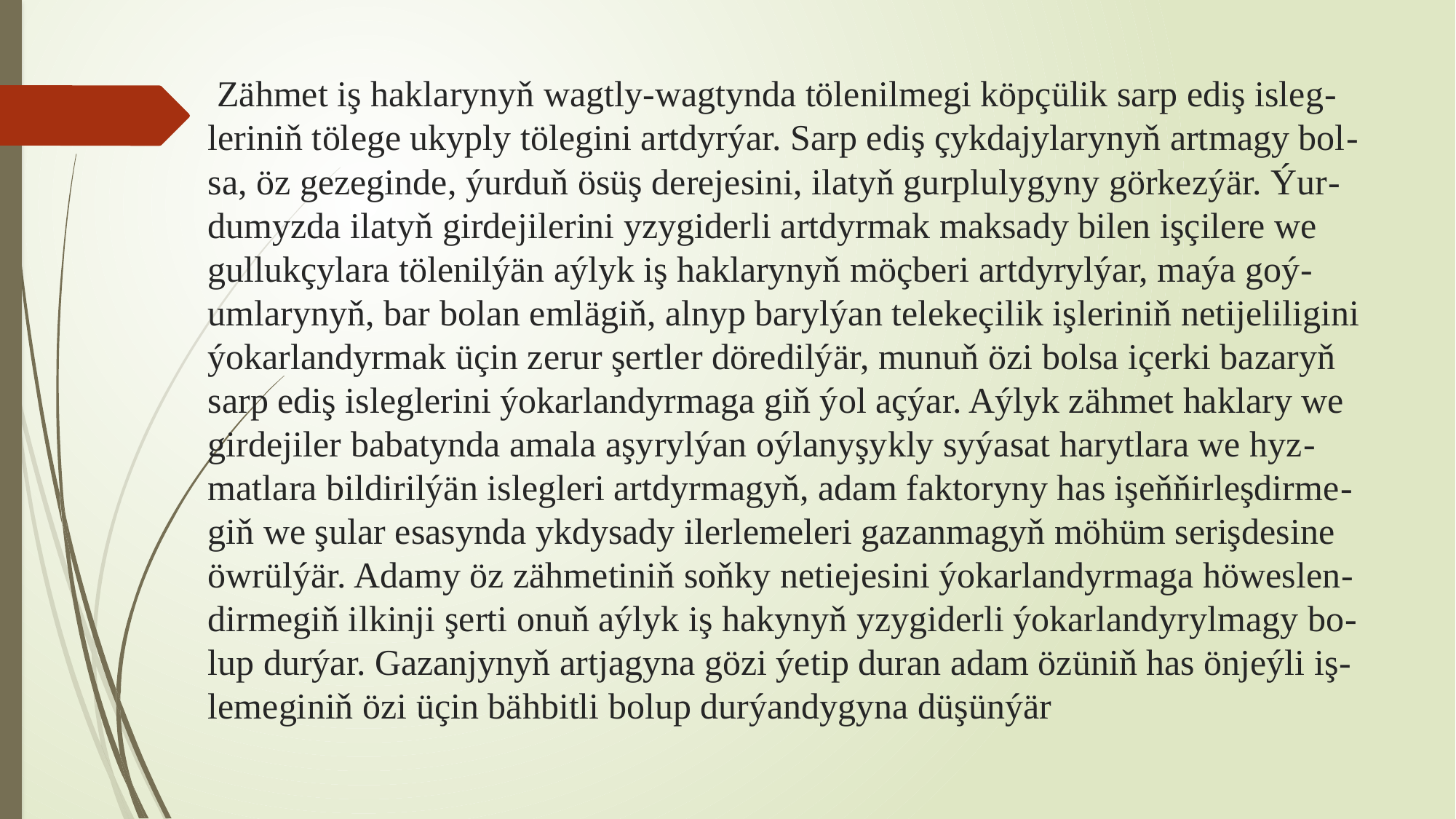

# Zähmet iş haklarynyň wagtly-wagtynda tölenilmegi köpçülik sarp ediş isleg-leriniň tölege ukyply tölegini artdyrýar. Sarp ediş çykdajylarynyň artmagy bol-sa, öz gezeginde, ýurduň ösüş derejesini, ilatyň gurplulygyny görkezýär. Ýur-dumyzda ilatyň girdejilerini yzygiderli artdyrmak maksady bilen işçilere we gullukçylara tölenilýän aýlyk iş haklarynyň möçberi artdyrylýar, maýa goý-umlarynyň, bar bolan emlägiň, alnyp barylýan telekeçilik işleriniň netijeliligini ýokarlandyrmak üçin zerur şertler döredilýär, munuň özi bolsa içerki bazaryň sarp ediş isleglerini ýokarlandyrmaga giň ýol açýar. Aýlyk zähmet haklary we girdejiler babatynda amala aşyrylýan oýlanyşykly syýasat harytlara we hyz-matlara bildirilýän islegleri artdyrmagyň, adam faktoryny has işeňňirleşdirme-giň we şular esasynda ykdysady ilerlemeleri gazanmagyň möhüm serişdesine öwrülýär. Adamy öz zähmetiniň soňky netiejesini ýokarlandyrmaga höweslen-dirmegiň ilkinji şerti onuň aýlyk iş hakynyň yzygiderli ýokarlandyrylmagy bo-lup durýar. Gazanjynyň artjagyna gözi ýetip duran adam özüniň has önjeýli iş-lemeginiň özi üçin bähbitli bolup durýandygyna düşünýär